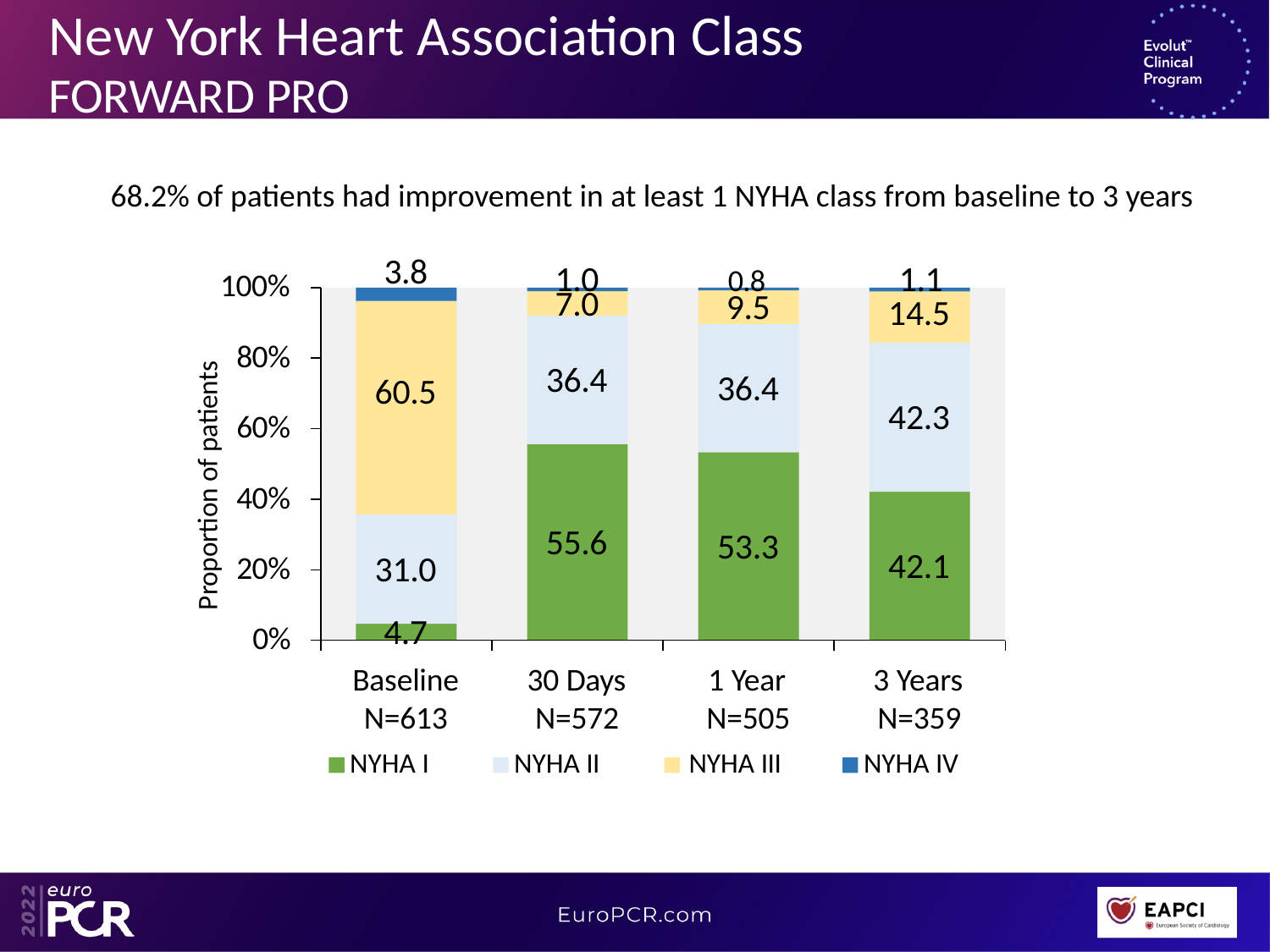

# New York Heart Association Class
FORWARD PRO
68.2% of patients had improvement in at least 1 NYHA class from baseline to 3 years
1.0	0.8	1.1
3.8
100%
7.0
9.5

14.5
80%
Proportion of patients
36.4
36.4
60.5
42.3
60%
40%
55.6
53.3
31.0
4.7
42.1
20%
0%
Baseline N=613
NYHA I
30 Days N=572
NYHA II
1 Year N=505
NYHA III
3 Years N=359
NYHA IV